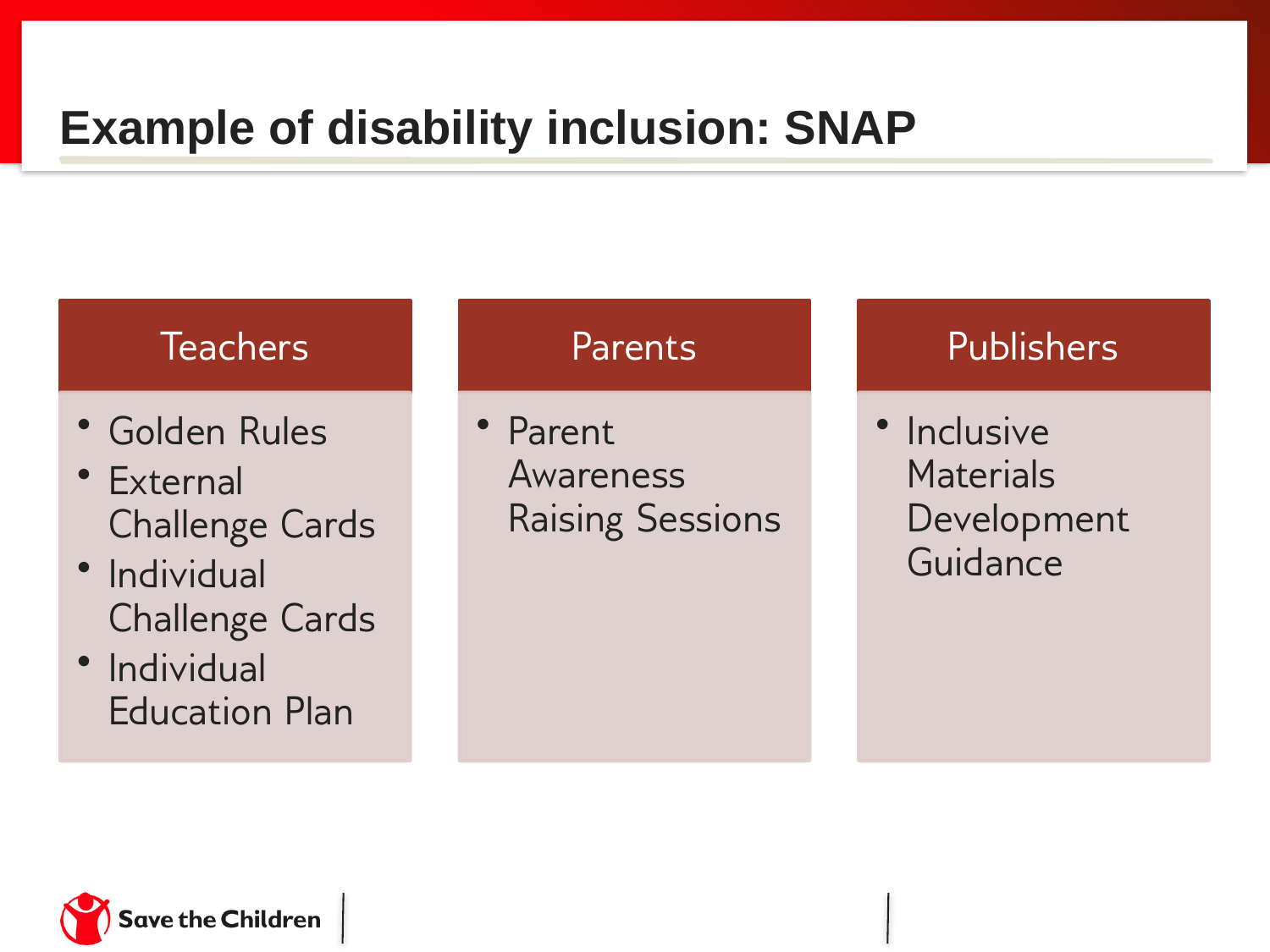

# Example of disability inclusion: SNAP
Teachers
Golden Rules
External Challenge Cards
Individual Challenge Cards
Individual Education Plan
Parents
Parent Awareness Raising Sessions
Publishers
Inclusive Materials Development Guidance